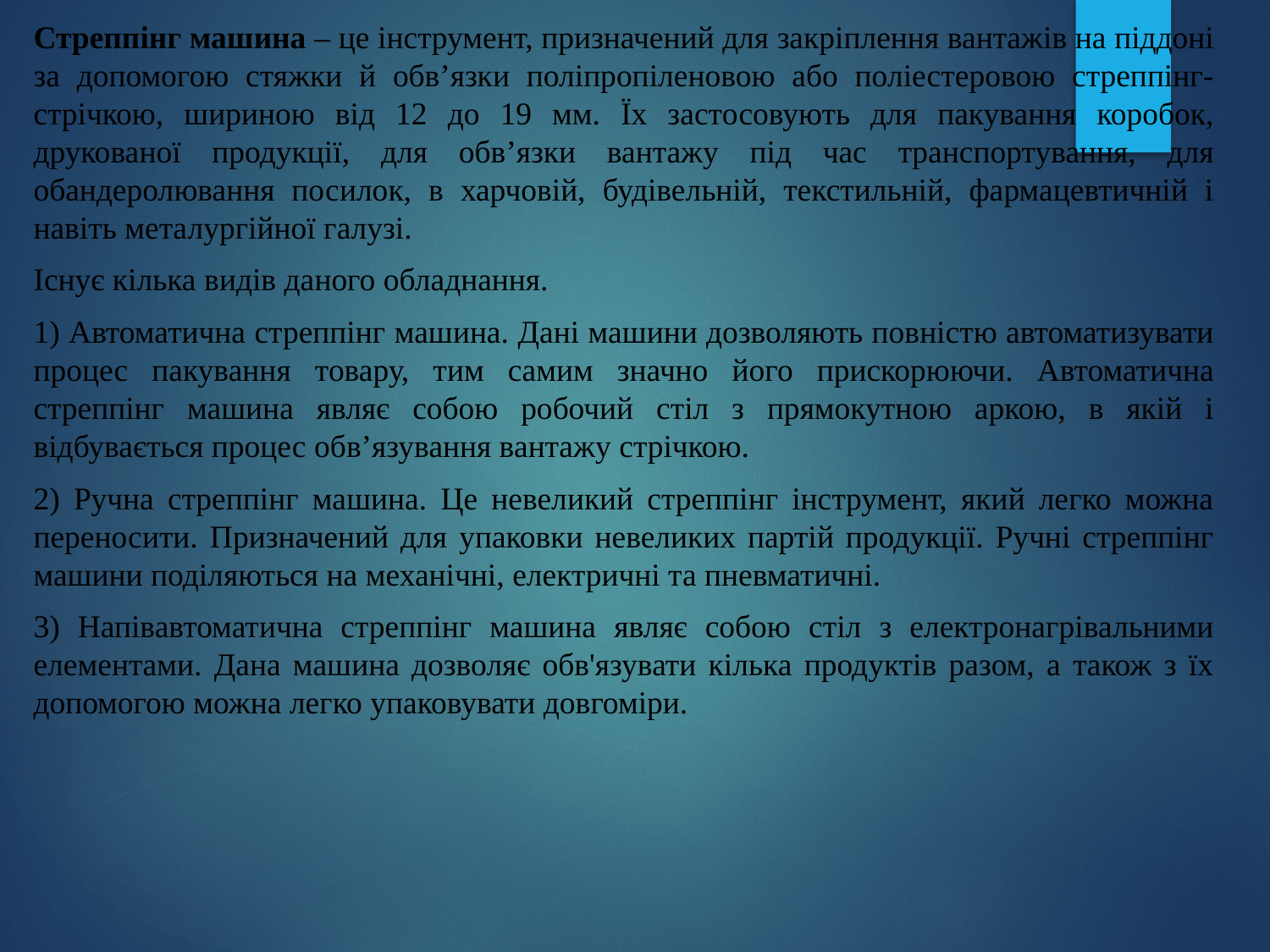

Стреппінг машина – це інструмент, призначений для закріплення вантажів на піддоні за допомогою стяжки й обв’язки поліпропіленовою або поліестеровою стреппінг-стрічкою, шириною від 12 до 19 мм. Їх застосовують для пакування коробок, друкованої продукції, для обв’язки вантажу під час транспортування, для обандеролювання посилок, в харчовій, будівельній, текстильній, фармацевтичній і навіть металургійної галузі.
Існує кілька видів даного обладнання.
1) Автоматична стреппінг машина. Дані машини дозволяють повністю автоматизувати процес пакування товару, тим самим значно його прискорюючи. Автоматична стреппінг машина являє собою робочий стіл з прямокутною аркою, в якій і відбувається процес обв’язування вантажу стрічкою.
2) Ручна стреппінг машина. Це невеликий стреппінг інструмент, який легко можна переносити. Призначений для упаковки невеликих партій продукції. Ручні стреппінг машини поділяються на механічні, електричні та пневматичні.
3) Напівавтоматична стреппінг машина являє собою стіл з електронагрівальними елементами. Дана машина дозволяє обв'язувати кілька продуктів разом, а також з їх допомогою можна легко упаковувати довгоміри.